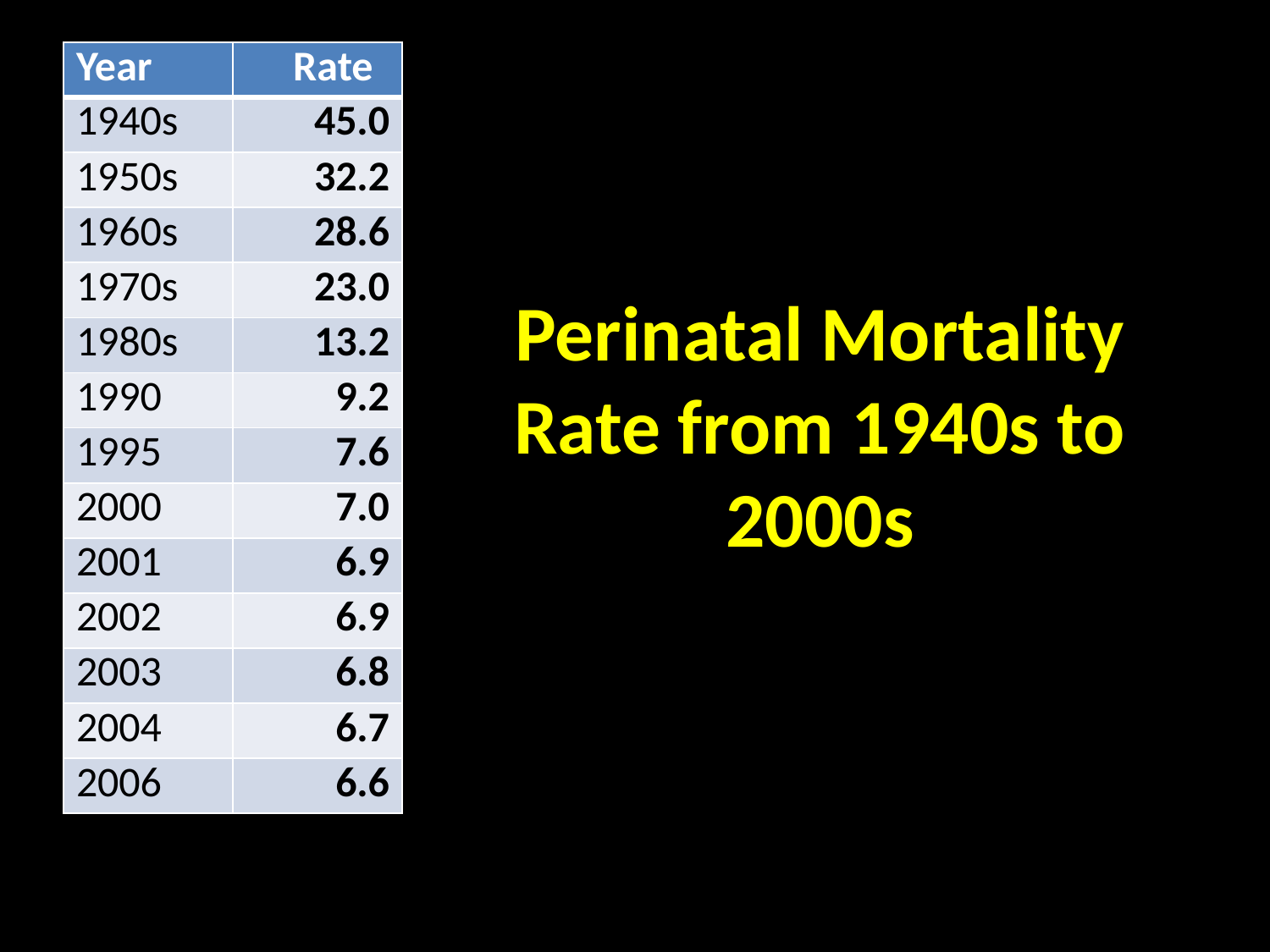

| Year | Rate |
| --- | --- |
| 1940s | 45.0 |
| 1950s | 32.2 |
| 1960s | 28.6 |
| 1970s | 23.0 |
| 1980s | 13.2 |
| 1990 | 9.2 |
| 1995 | 7.6 |
| 2000 | 7.0 |
| 2001 | 6.9 |
| 2002 | 6.9 |
| 2003 | 6.8 |
| 2004 | 6.7 |
| 2006 | 6.6 |
# Perinatal Mortality Rate from 1940s to 2000s